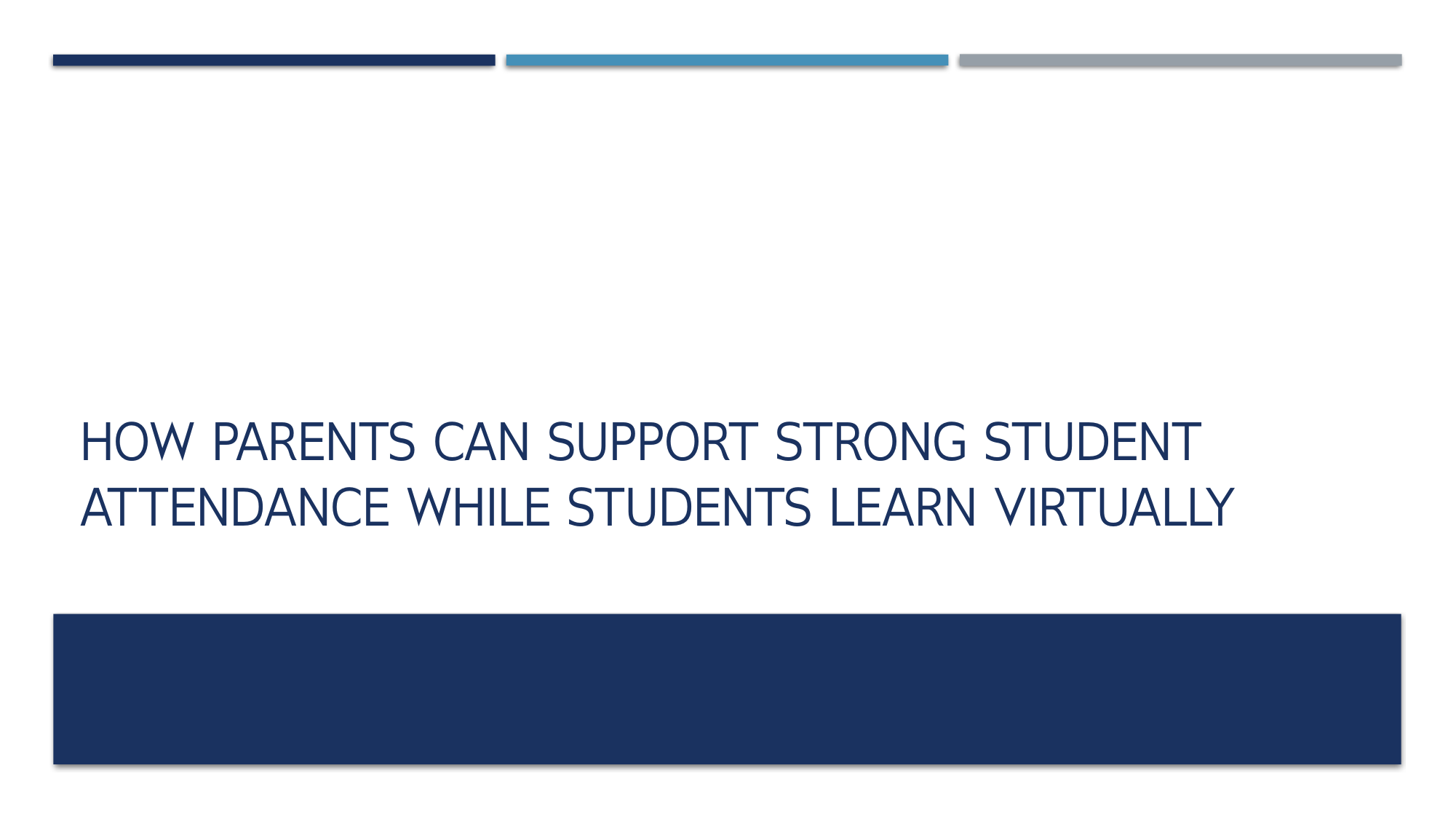

# How Parents Can Support Strong Student Attendance While Students Learn Virtually